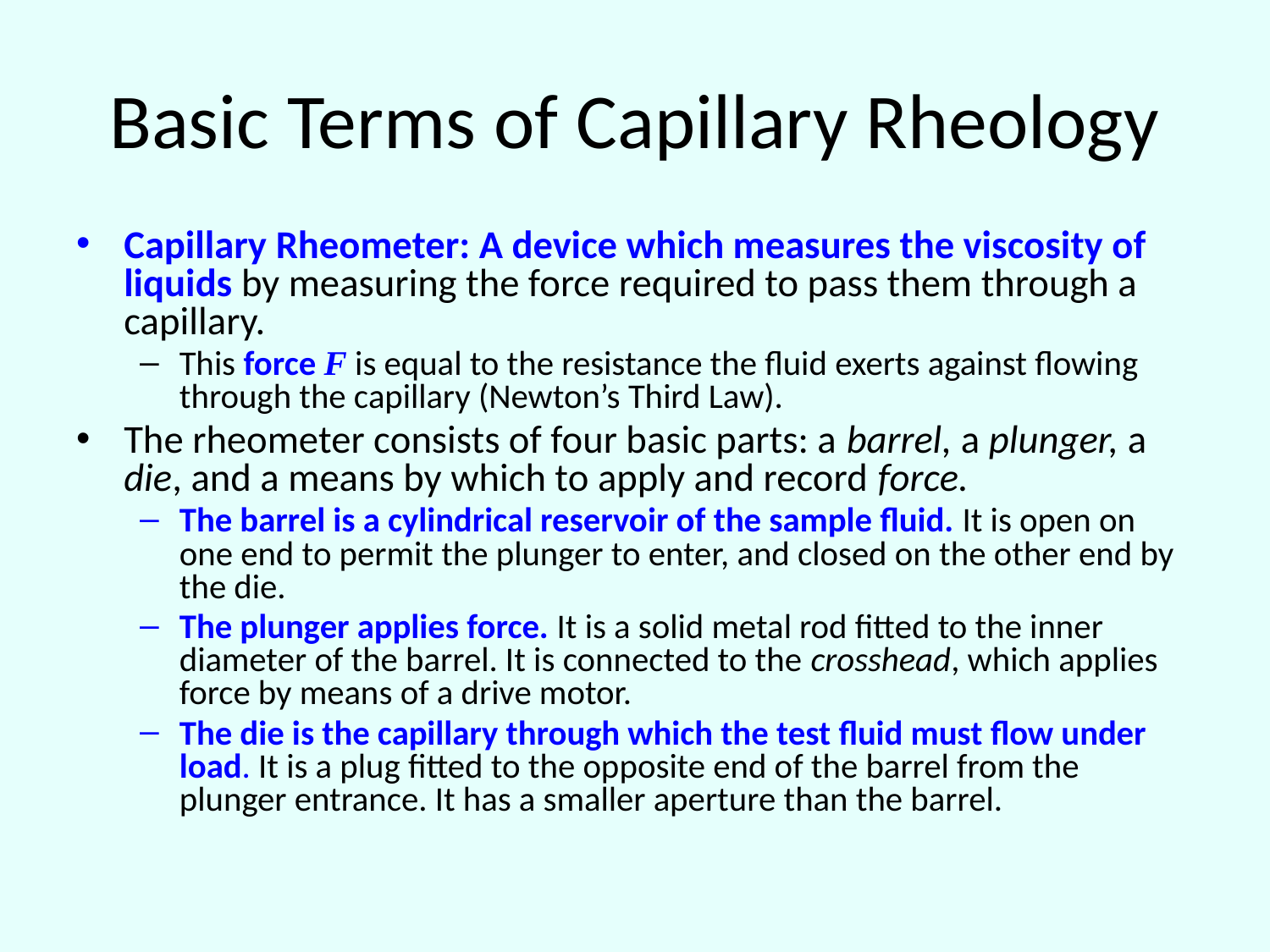

# Basic Terms of Capillary Rheology
Capillary Rheometer: A device which measures the viscosity of liquids by measuring the force required to pass them through a capillary.
This force F is equal to the resistance the fluid exerts against flowing through the capillary (Newton’s Third Law).
The rheometer consists of four basic parts: a barrel, a plunger, a die, and a means by which to apply and record force.
The barrel is a cylindrical reservoir of the sample fluid. It is open on one end to permit the plunger to enter, and closed on the other end by the die.
The plunger applies force. It is a solid metal rod fitted to the inner diameter of the barrel. It is connected to the crosshead, which applies force by means of a drive motor.
The die is the capillary through which the test fluid must flow under load. It is a plug fitted to the opposite end of the barrel from the plunger entrance. It has a smaller aperture than the barrel.